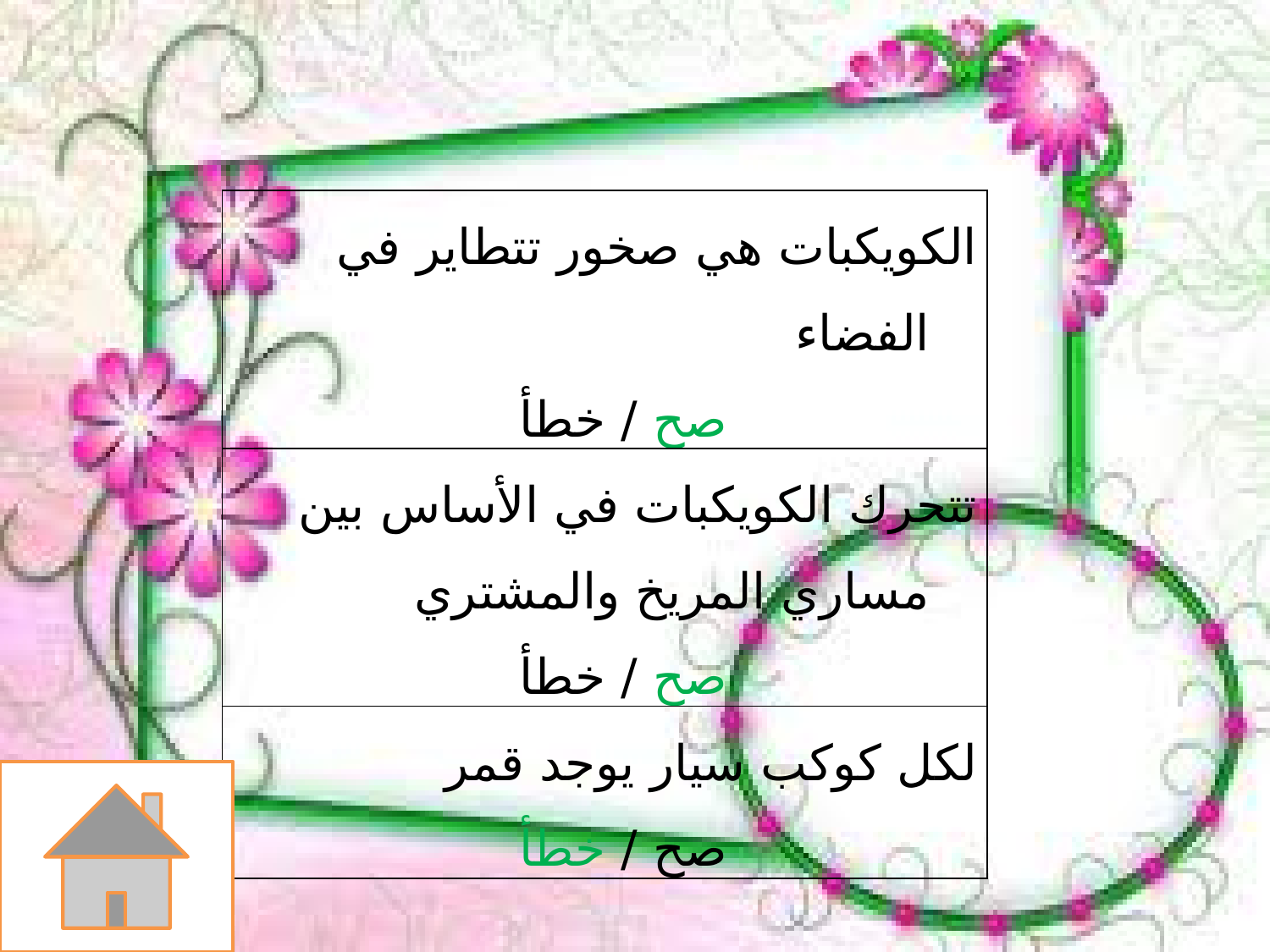

| الكويكبات هي صخور تتطاير في الفضاء صح / خطأ |
| --- |
| تتحرك الكويكبات في الأساس بين مساري المريخ والمشتري صح / خطأ |
| لكل كوكب سيار يوجد قمر صح / خطأ |